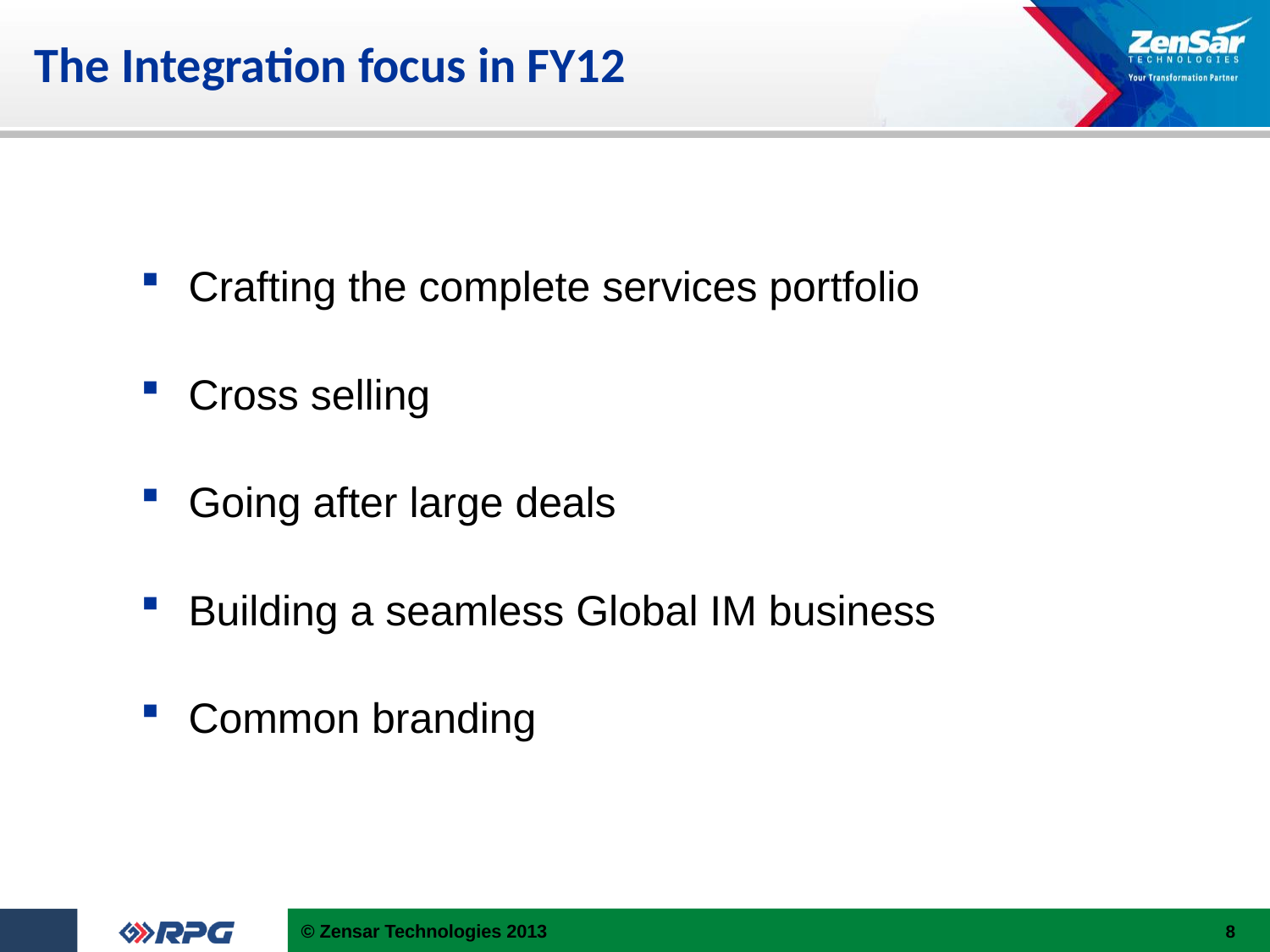

# The Integration focus in FY12
Crafting the complete services portfolio
Cross selling
Going after large deals
Building a seamless Global IM business
Common branding

© Zensar Technologies 2013
8